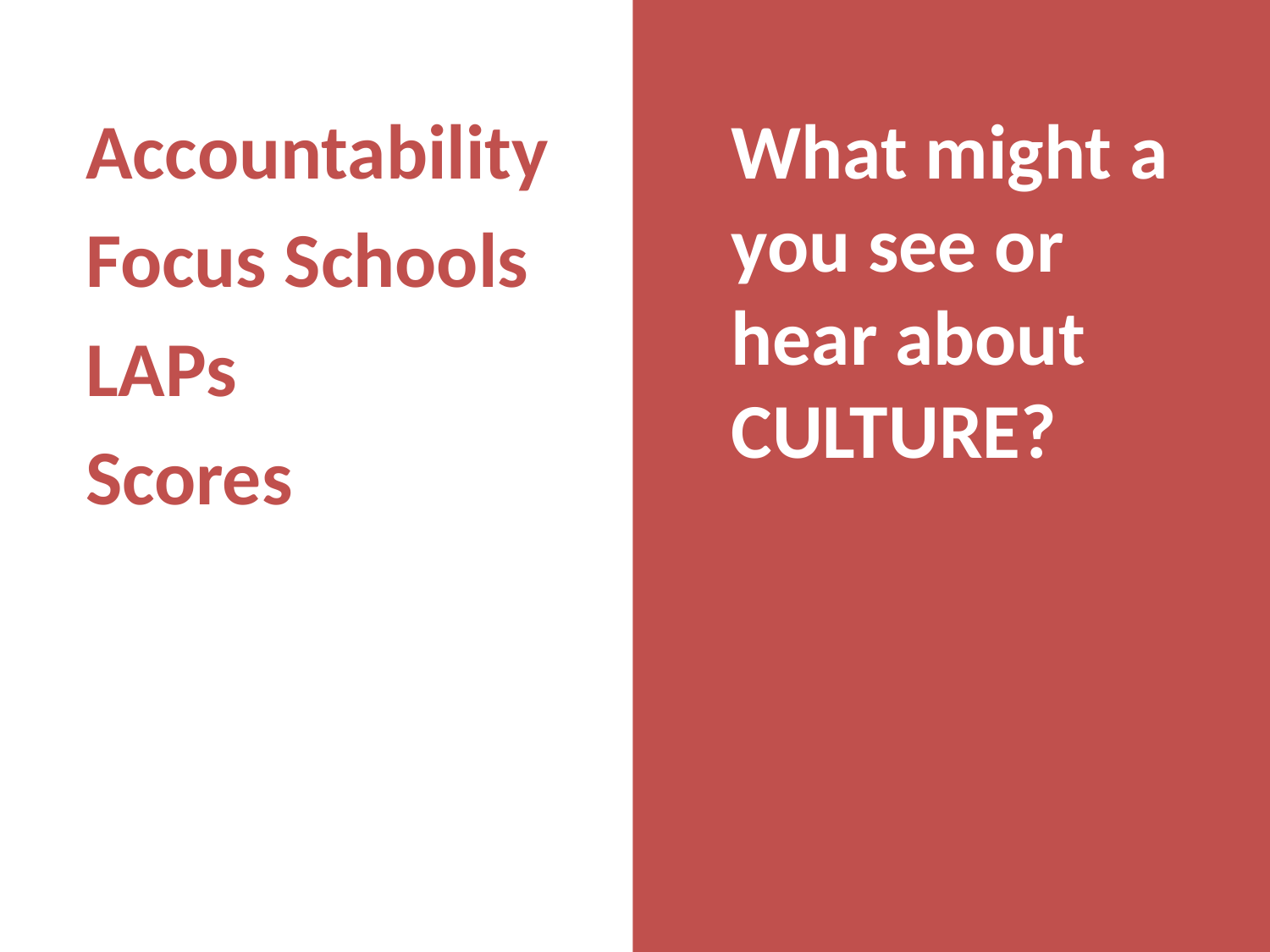

What might a you see or hear about CULTURE?
Accountability
Focus Schools
LAPs
Scores